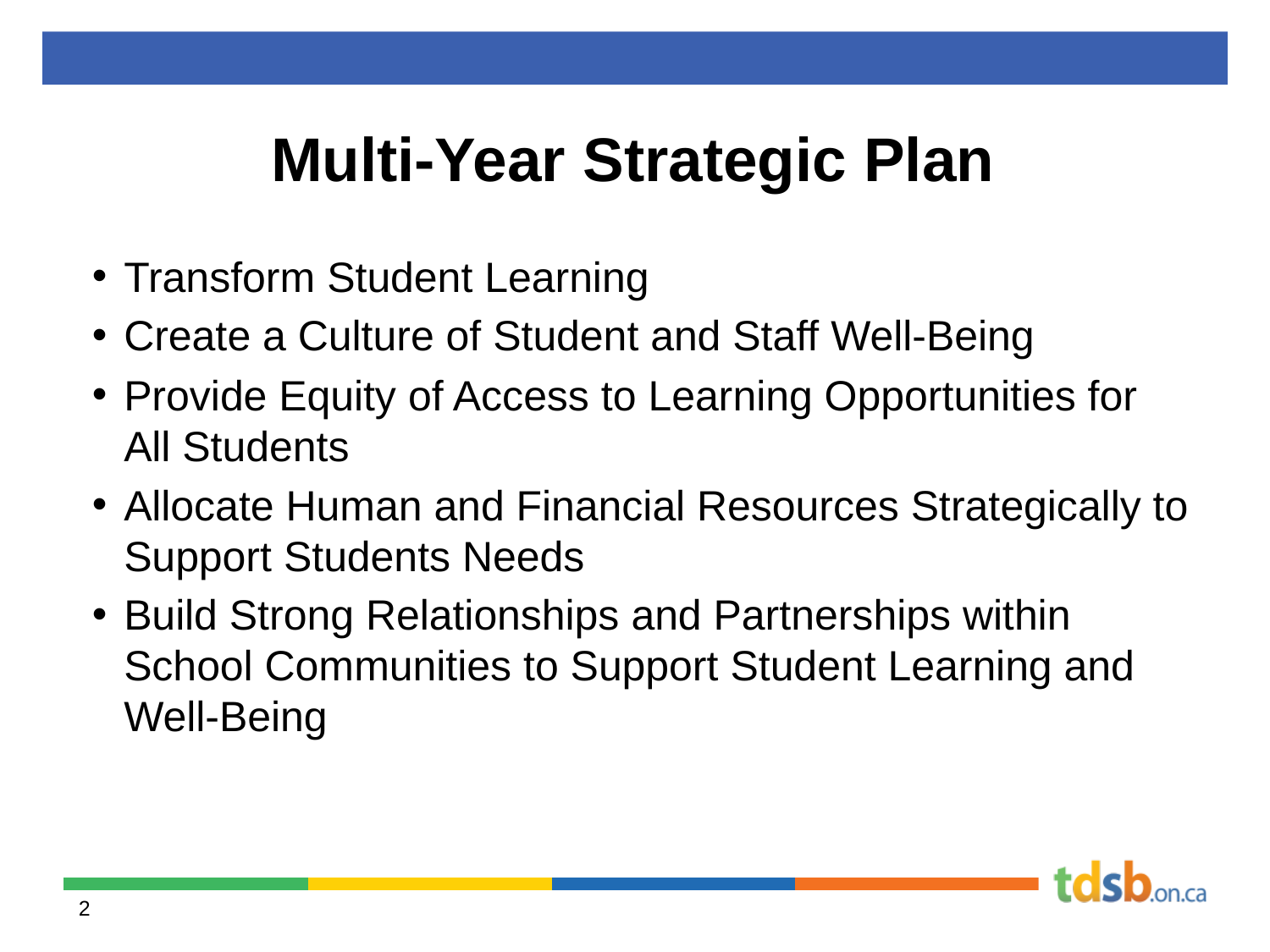

# Multi-Year Strategic Plan
Transform Student Learning
Create a Culture of Student and Staff Well-Being
Provide Equity of Access to Learning Opportunities for All Students
Allocate Human and Financial Resources Strategically to Support Students Needs
Build Strong Relationships and Partnerships within School Communities to Support Student Learning and Well-Being

2